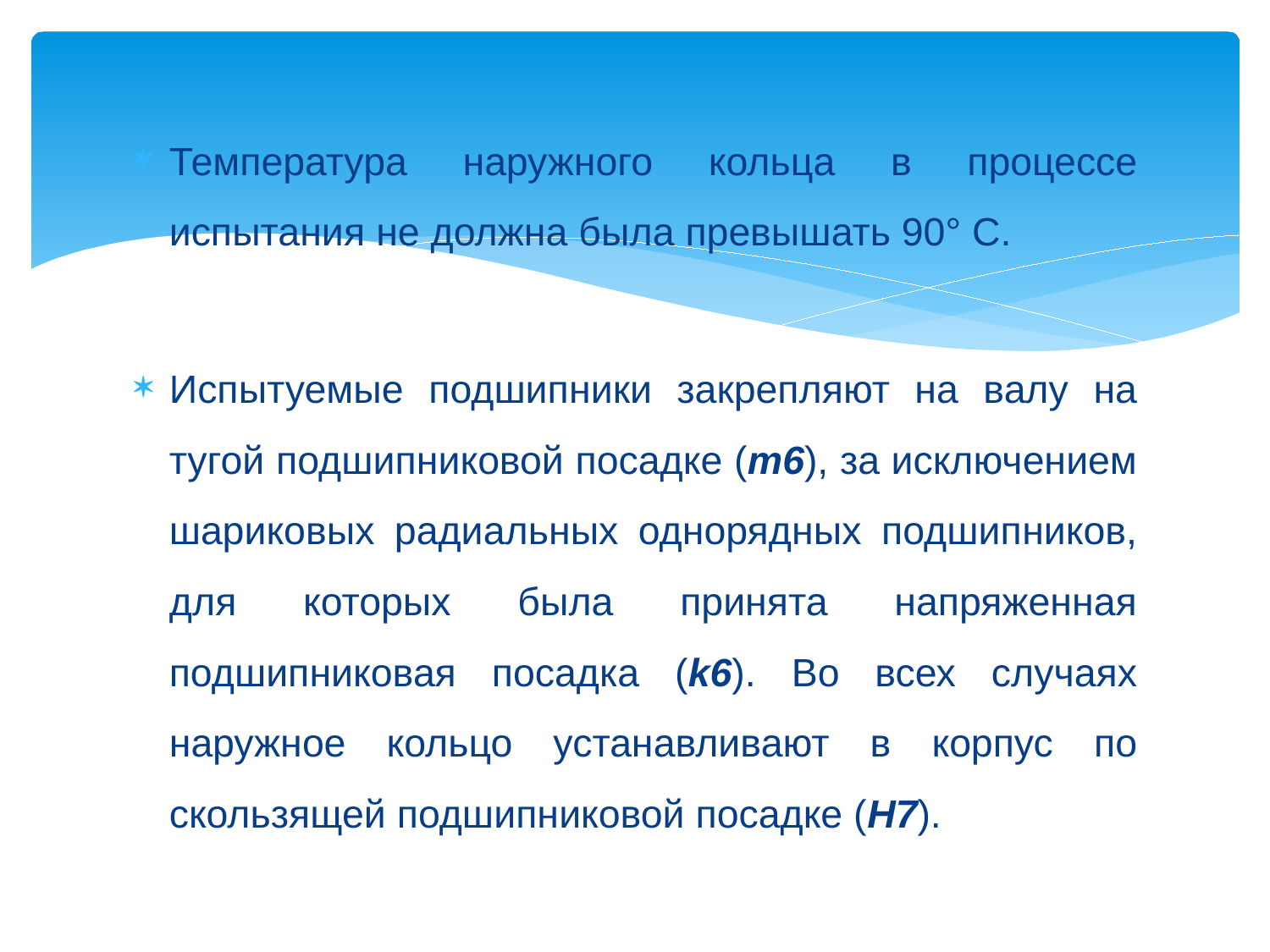

Температура наружного кольца в процессе испытания не должна была превышать 90° С.

Испытуемые подшип­ники закрепляют на валу на тугой подшипниковой посадке (m6), за исключением шариковых радиальных однорядных подшип­ников, для которых была принята напряженная подшипниковая посадка (k6). Во всех случаях наружное кольцо устанавливают в корпус по скользящей подшипниковой посадке (H7).